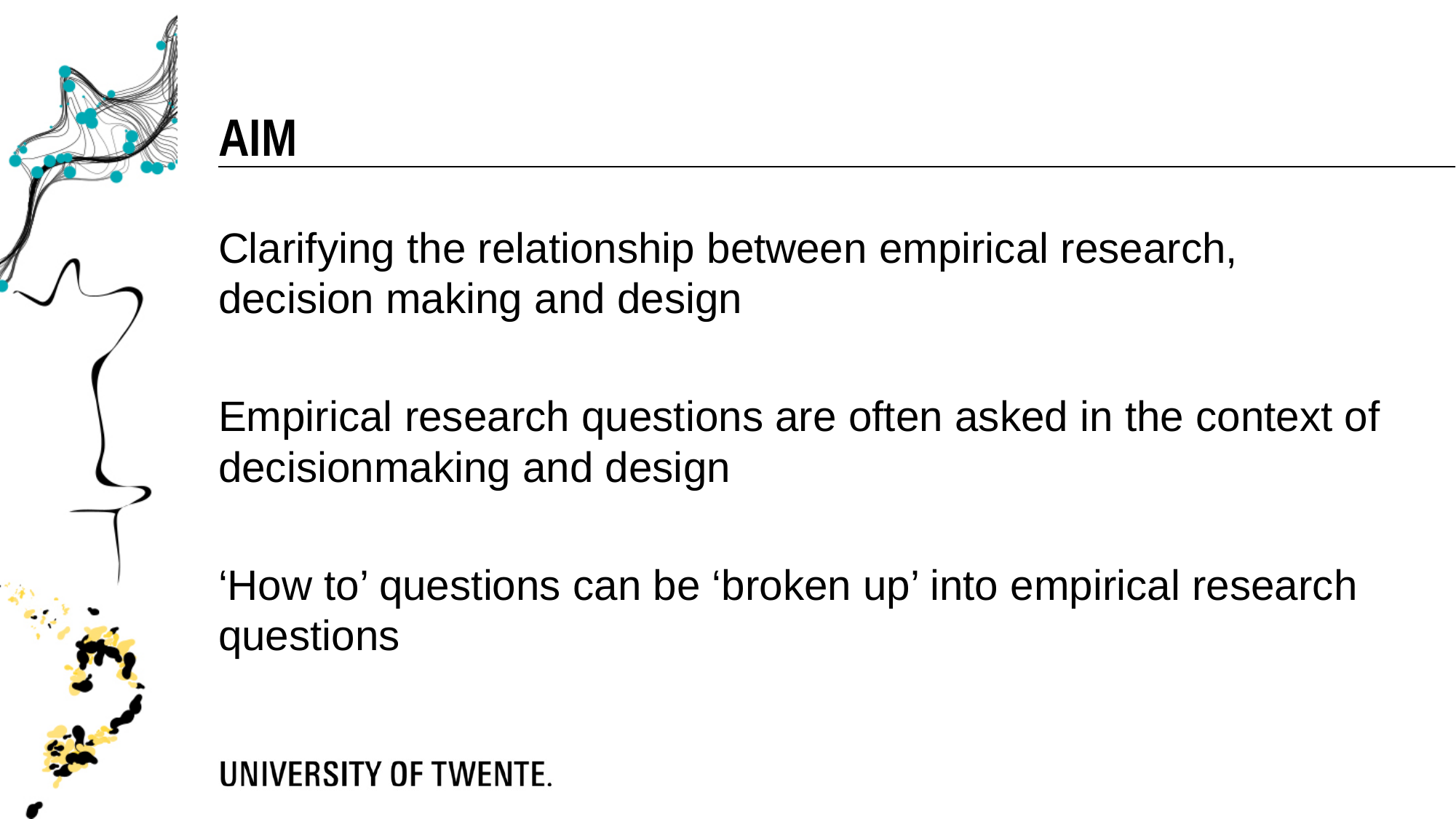

AiM
Clarifying the relationship between empirical research, decision making and design

Empirical research questions are often asked in the context of decisionmaking and design

‘How to’ questions can be ‘broken up’ into empirical research questions